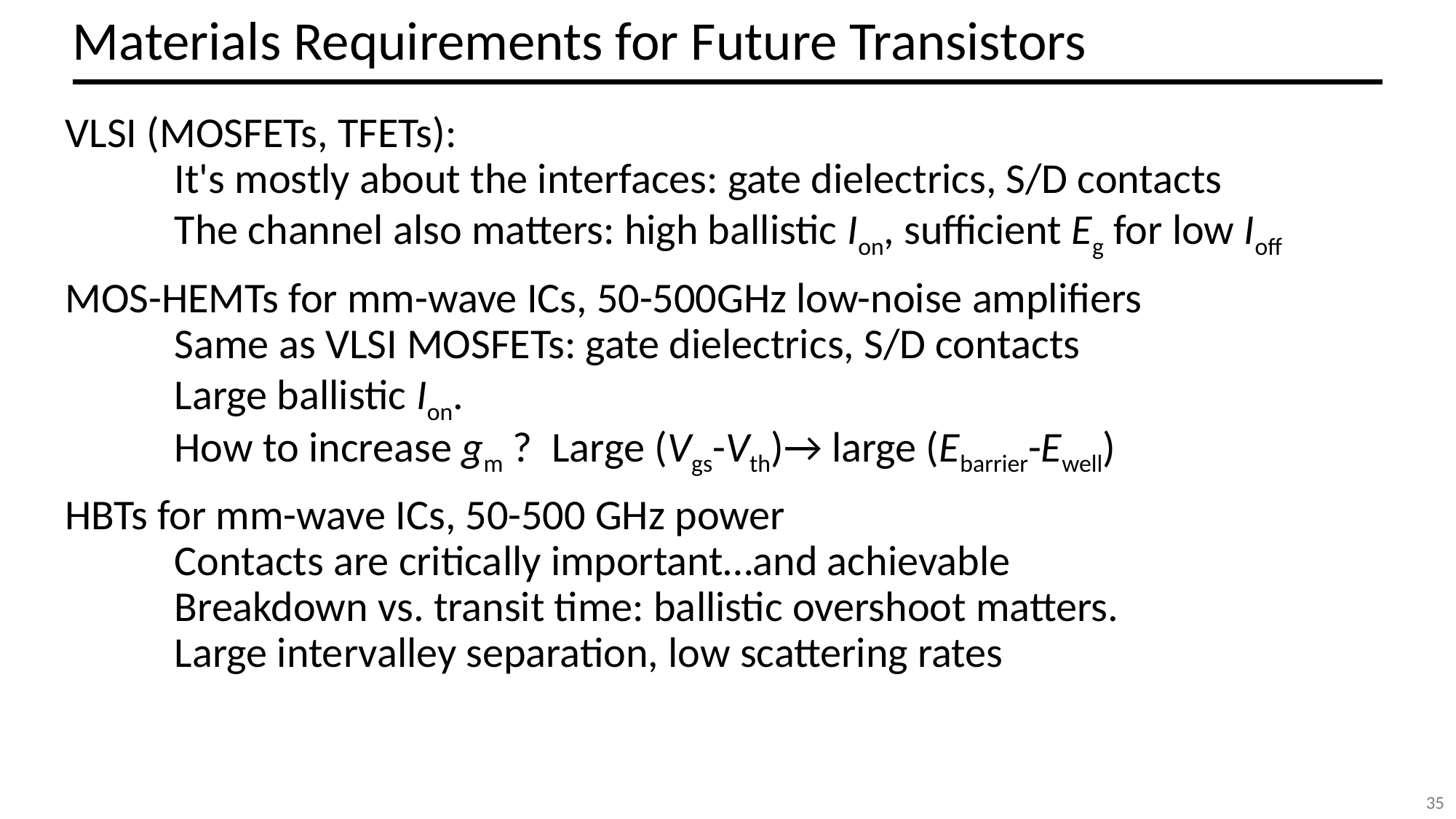

# Materials Requirements for Future Transistors
VLSI (MOSFETs, TFETs):
	It's mostly about the interfaces: gate dielectrics, S/D contacts
	The channel also matters: high ballistic Ion, sufficient Eg for low Ioff
MOS-HEMTs for mm-wave ICs, 50-500GHz low-noise amplifiers
	Same as VLSI MOSFETs: gate dielectrics, S/D contacts
	Large ballistic Ion.
	How to increase gm ?  Large (Vgs-Vth)→ large (Ebarrier-Ewell)
HBTs for mm-wave ICs, 50-500 GHz power
	Contacts are critically important…and achievable
	Breakdown vs. transit time: ballistic overshoot matters.
	Large intervalley separation, low scattering rates